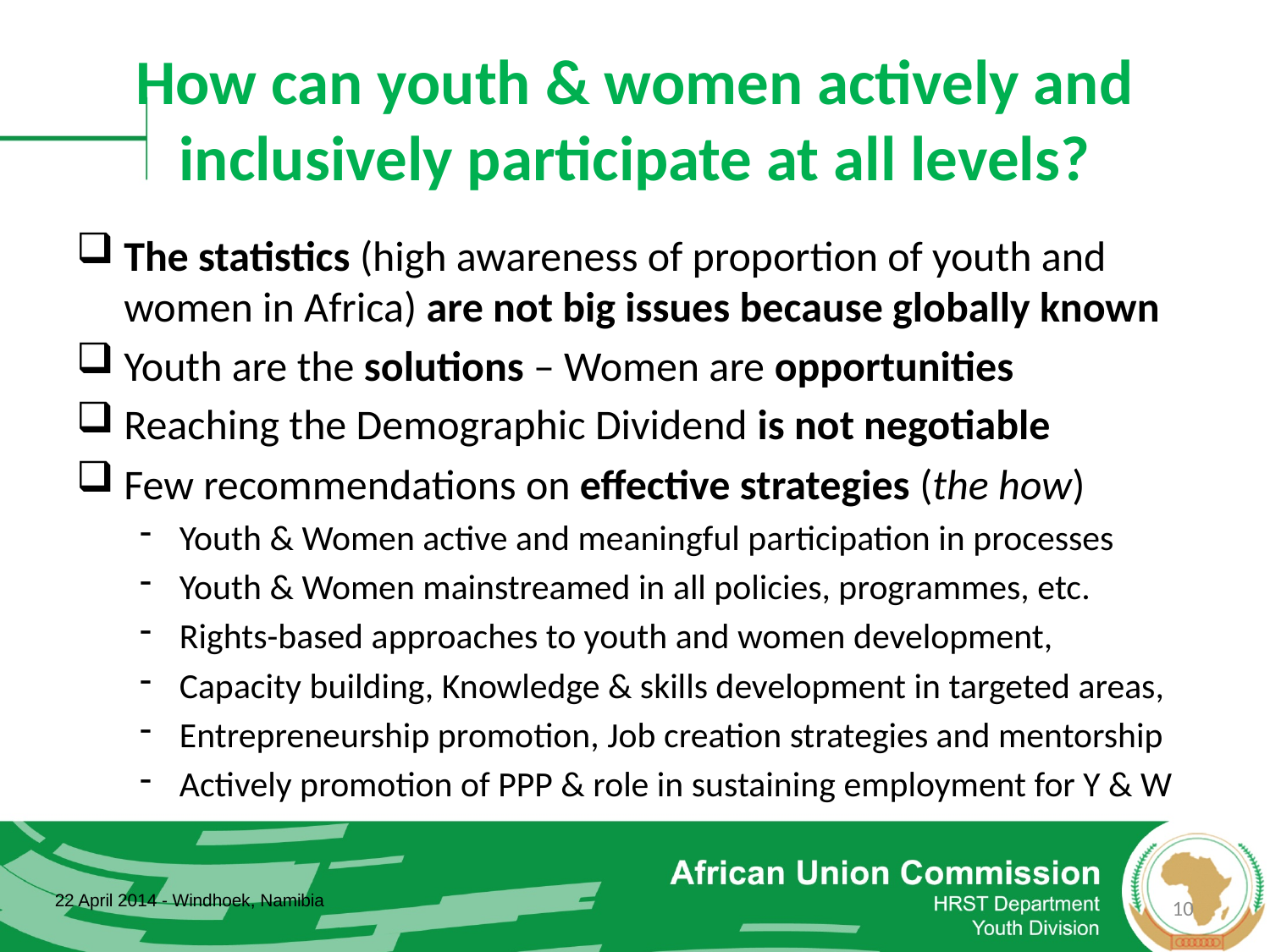

# How can youth & women actively and inclusively participate at all levels?
The statistics (high awareness of proportion of youth and women in Africa) are not big issues because globally known
Youth are the solutions – Women are opportunities
Reaching the Demographic Dividend is not negotiable
Few recommendations on effective strategies (the how)
Youth & Women active and meaningful participation in processes
Youth & Women mainstreamed in all policies, programmes, etc.
Rights-based approaches to youth and women development,
Capacity building, Knowledge & skills development in targeted areas,
Entrepreneurship promotion, Job creation strategies and mentorship
Actively promotion of PPP & role in sustaining employment for Y & W

22 April 2014 - Windhoek, Namibia
10